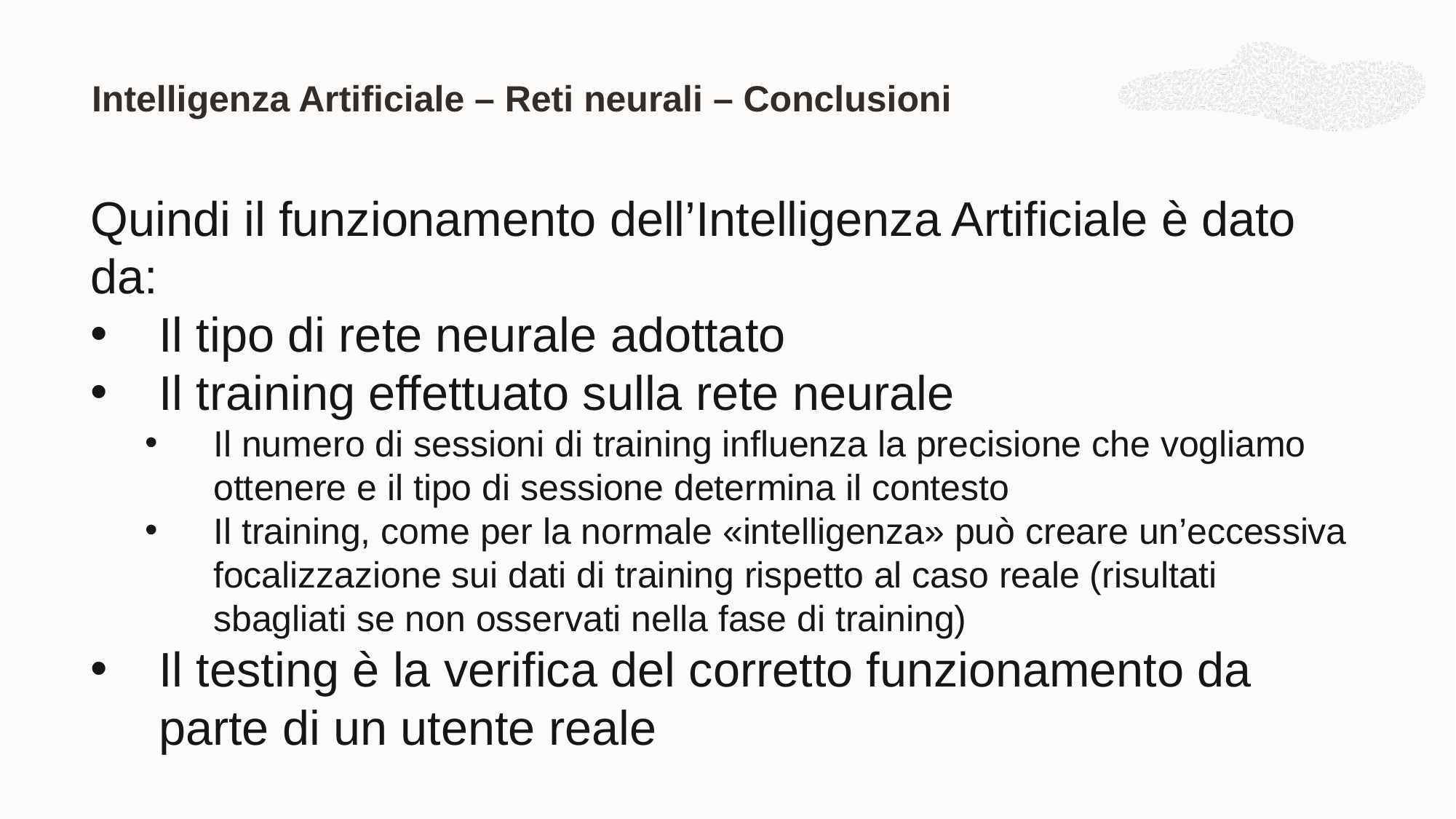

Intelligenza Artificiale – Reti neurali – Conclusioni
Quindi il funzionamento dell’Intelligenza Artificiale è dato da:
Il tipo di rete neurale adottato
Il training effettuato sulla rete neurale
Il numero di sessioni di training influenza la precisione che vogliamo ottenere e il tipo di sessione determina il contesto
Il training, come per la normale «intelligenza» può creare un’eccessiva focalizzazione sui dati di training rispetto al caso reale (risultati sbagliati se non osservati nella fase di training)
Il testing è la verifica del corretto funzionamento da parte di un utente reale